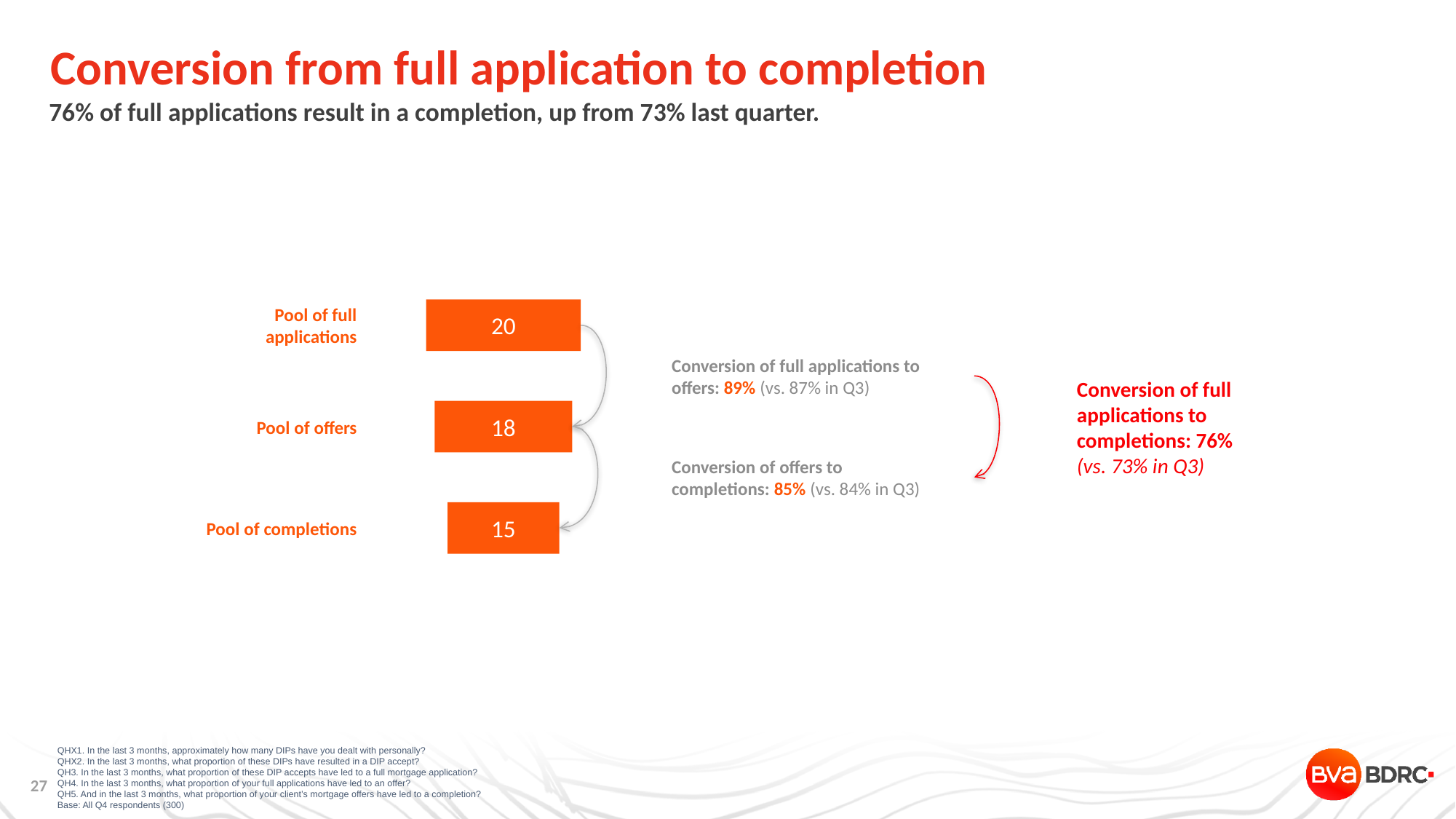

# Conversion from full application to completion
76% of full applications result in a completion, up from 73% last quarter.
Pool of full applications
Pool of offers
Pool of completions
20
Conversion of full applications to offers: 89% (vs. 87% in Q3)
Conversion of offers to
completions: 85% (vs. 84% in Q3)
18
Conversion of full applications to completions: 76%
(vs. 73% in Q3)
15
QHX1. In the last 3 months, approximately how many DIPs have you dealt with personally?
QHX2. In the last 3 months, what proportion of these DIPs have resulted in a DIP accept?
QH3. In the last 3 months, what proportion of these DIP accepts have led to a full mortgage application?
QH4. In the last 3 months, what proportion of your full applications have led to an offer?
QH5. And in the last 3 months, what proportion of your client’s mortgage offers have led to a completion?
Base: All Q4 respondents (300)